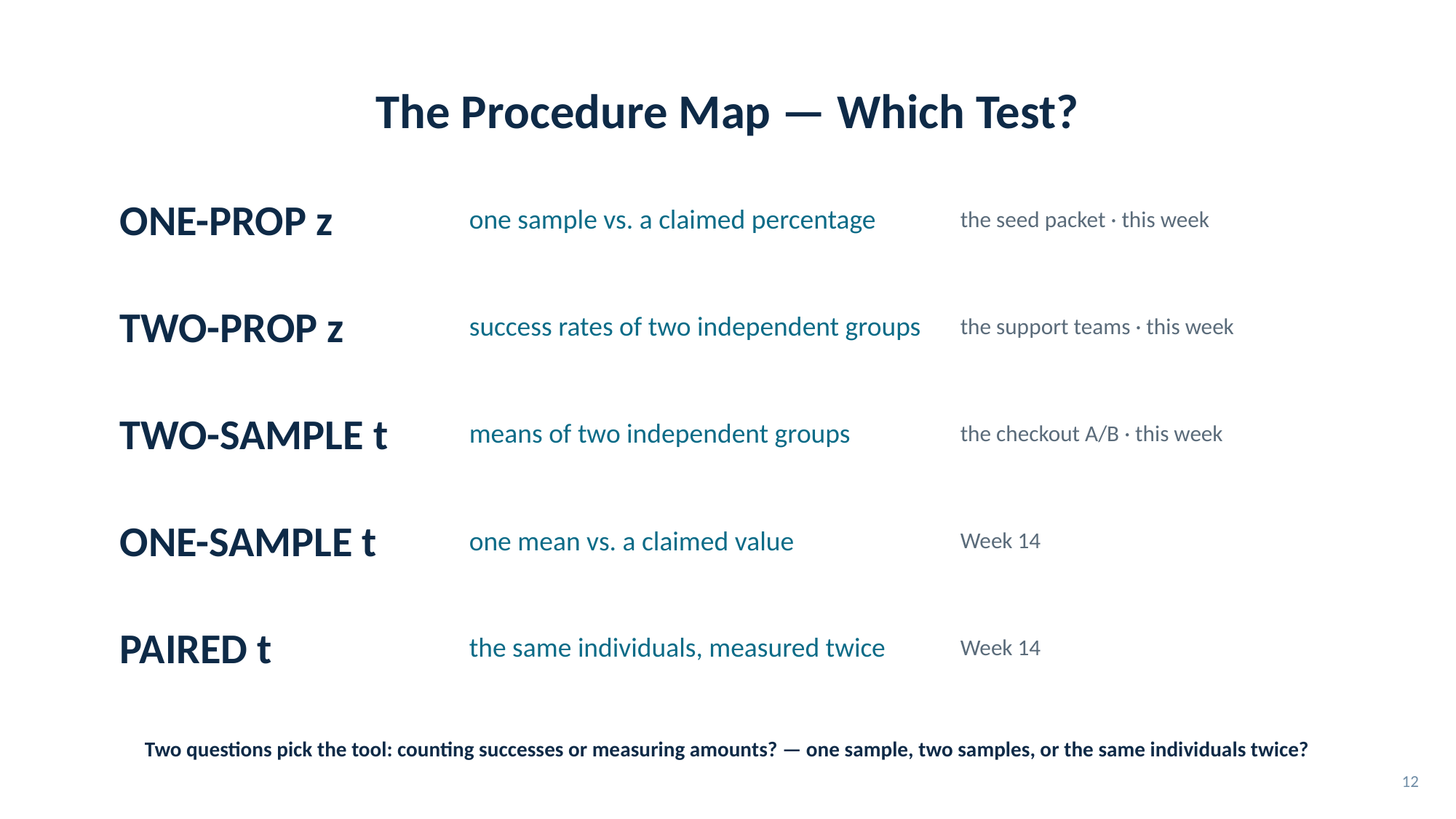

# The Procedure Map — Which Test?
ONE-PROP z
one sample vs. a claimed percentage
the seed packet · this week
TWO-PROP z
success rates of two independent groups
the support teams · this week
TWO-SAMPLE t
means of two independent groups
the checkout A/B · this week
ONE-SAMPLE t
one mean vs. a claimed value
Week 14
PAIRED t
the same individuals, measured twice
Week 14
Two questions pick the tool: counting successes or measuring amounts? — one sample, two samples, or the same individuals twice?
12